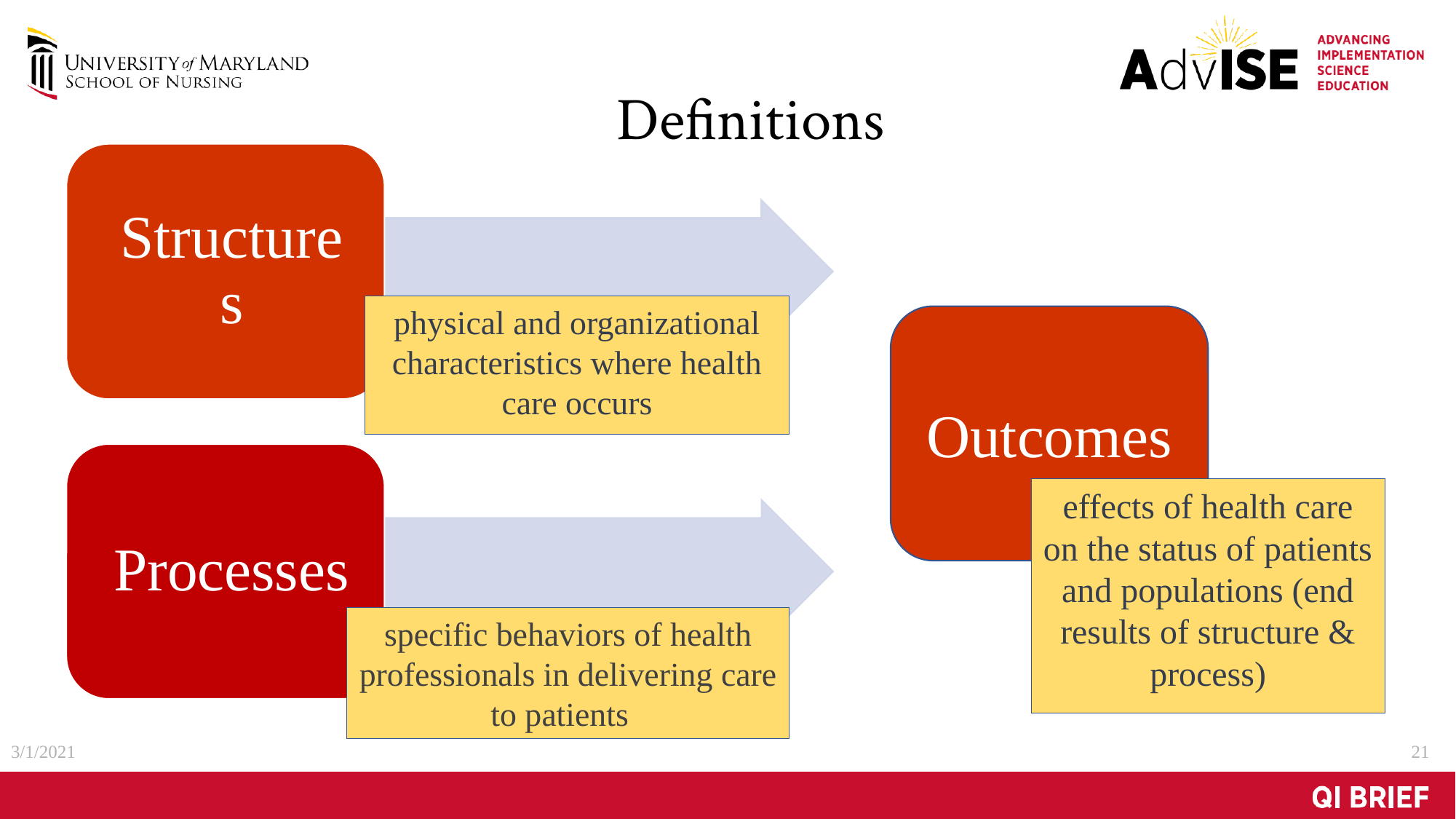

# Definitions
Structures
Processes
physical and organizational characteristics where health care occurs
Outcomes
effects of health care on the status of patients and populations (end results of structure & process)
specific behaviors of health professionals in delivering care to patients
21
3/1/2021